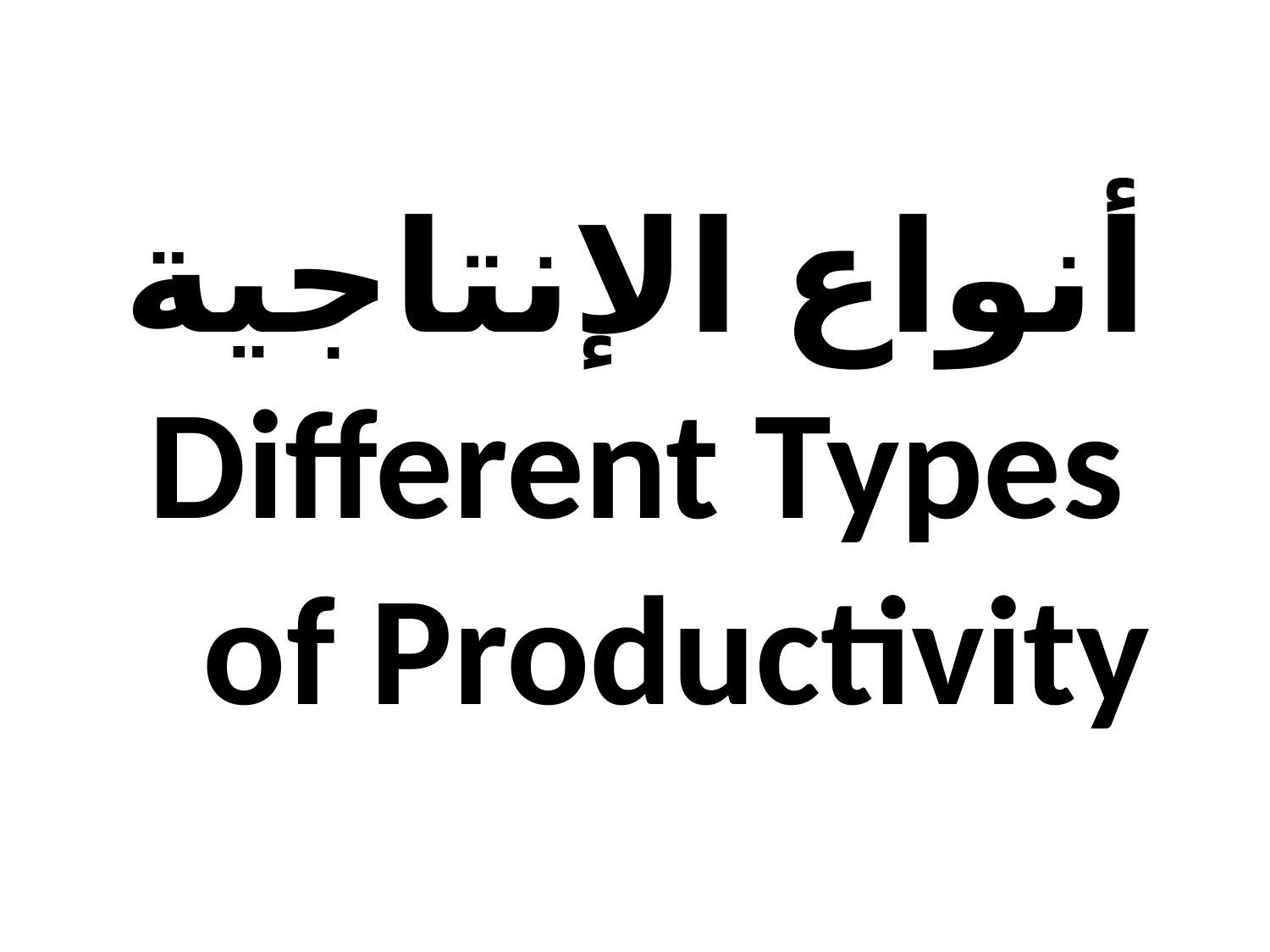

# أنواع الإنتاجية Different Types of Productivity